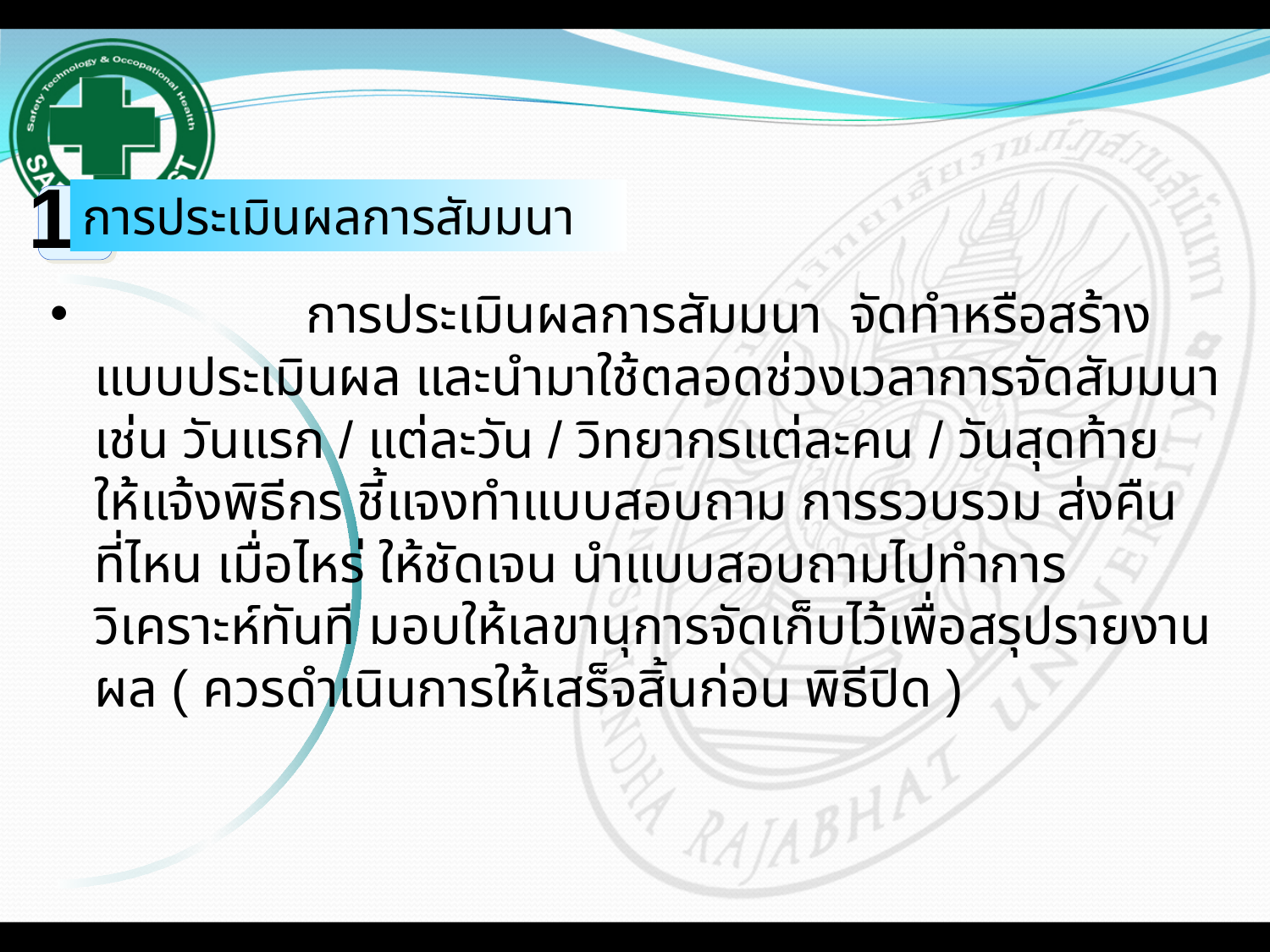

10
การประเมินผลการสัมมนา

	       การประเมินผลการสัมมนา  จัดทำหรือสร้างแบบประเมินผล และนำมาใช้ตลอดช่วงเวลาการจัดสัมมนา เช่น วันแรก / แต่ละวัน / วิทยากรแต่ละคน / วันสุดท้าย  ให้แจ้งพิธีกร ชี้แจงทำแบบสอบถาม การรวบรวม ส่งคืน ที่ไหน เมื่อไหร่ ให้ชัดเจน นำแบบสอบถามไปทำการวิเคราะห์ทันที มอบให้เลขานุการจัดเก็บไว้เพื่อสรุปรายงานผล ( ควรดำเนินการให้เสร็จสิ้นก่อน พิธีปิด )